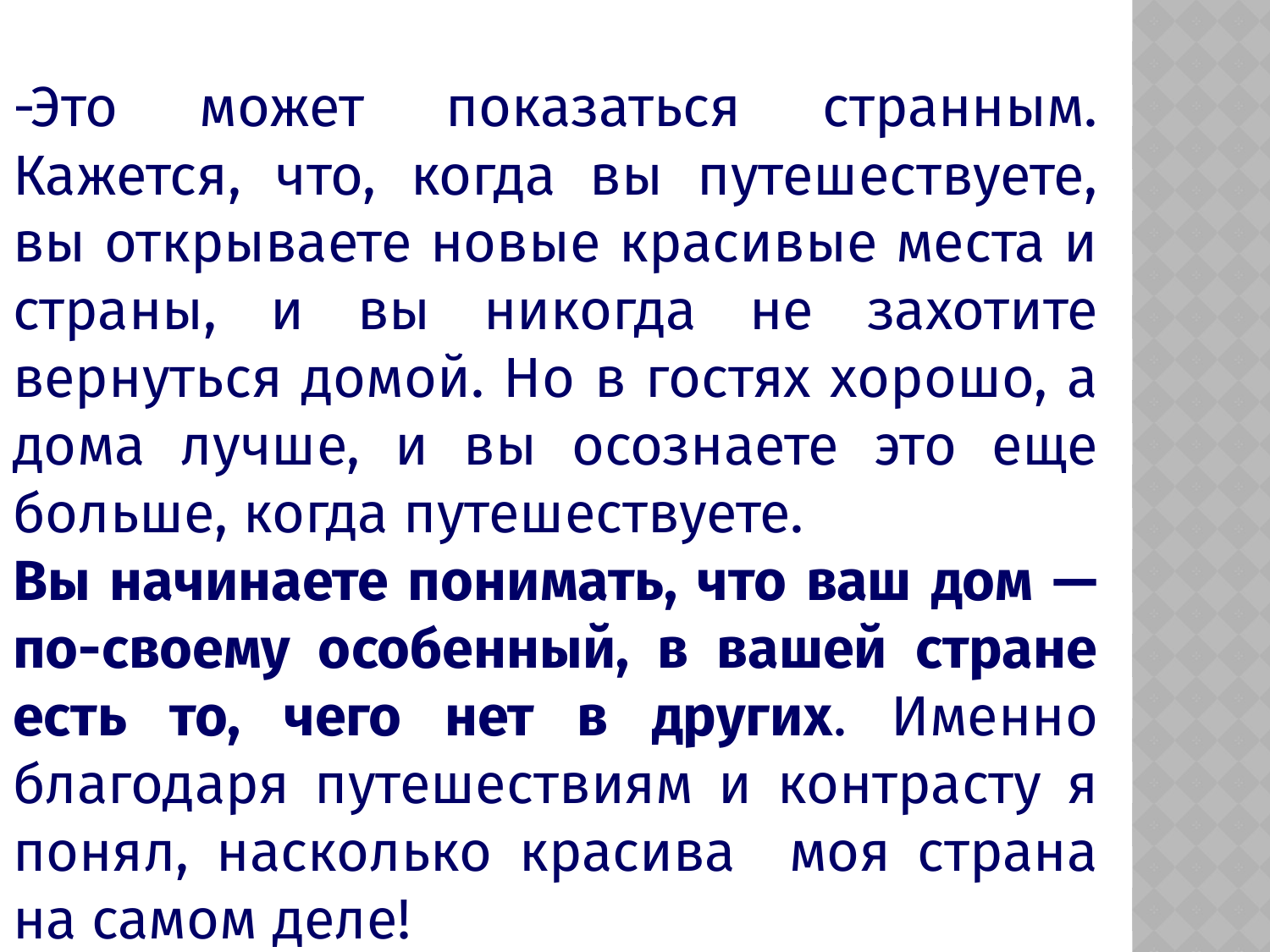

-Это может показаться странным. Кажется, что, когда вы путешествуете, вы открываете новые красивые места и страны, и вы никогда не захотите вернуться домой. Но в гостях хорошо, а дома лучше, и вы осознаете это еще больше, когда путешествуете.
Вы начинаете понимать, что ваш дом — по-своему особенный, в вашей стране есть то, чего нет в других. Именно благодаря путешествиям и контрасту я понял, насколько красива  моя страна на самом деле!